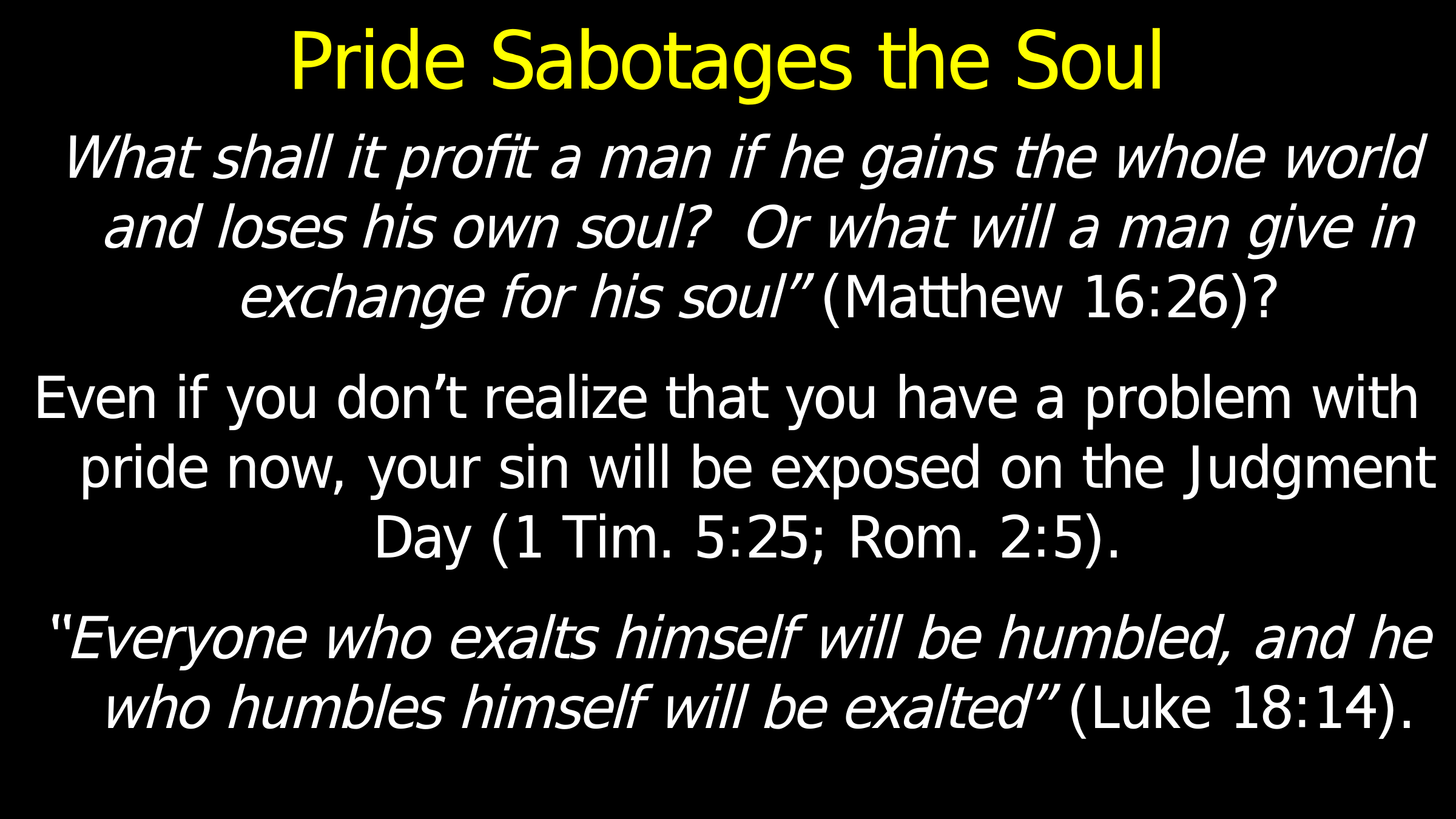

# Pride Sabotages the Soul
“What shall it profit a man if he gains the whole world and loses his own soul?  Or what will a man give in exchange for his soul” (Matthew 16:26)?

Even if you don’t realize that you have a problem with pride now, your sin will be exposed on the Judgment Day (1 Tim. 5:25; Rom. 2:5).

 “Everyone who exalts himself will be humbled, and he who humbles himself will be exalted” (Luke 18:14).